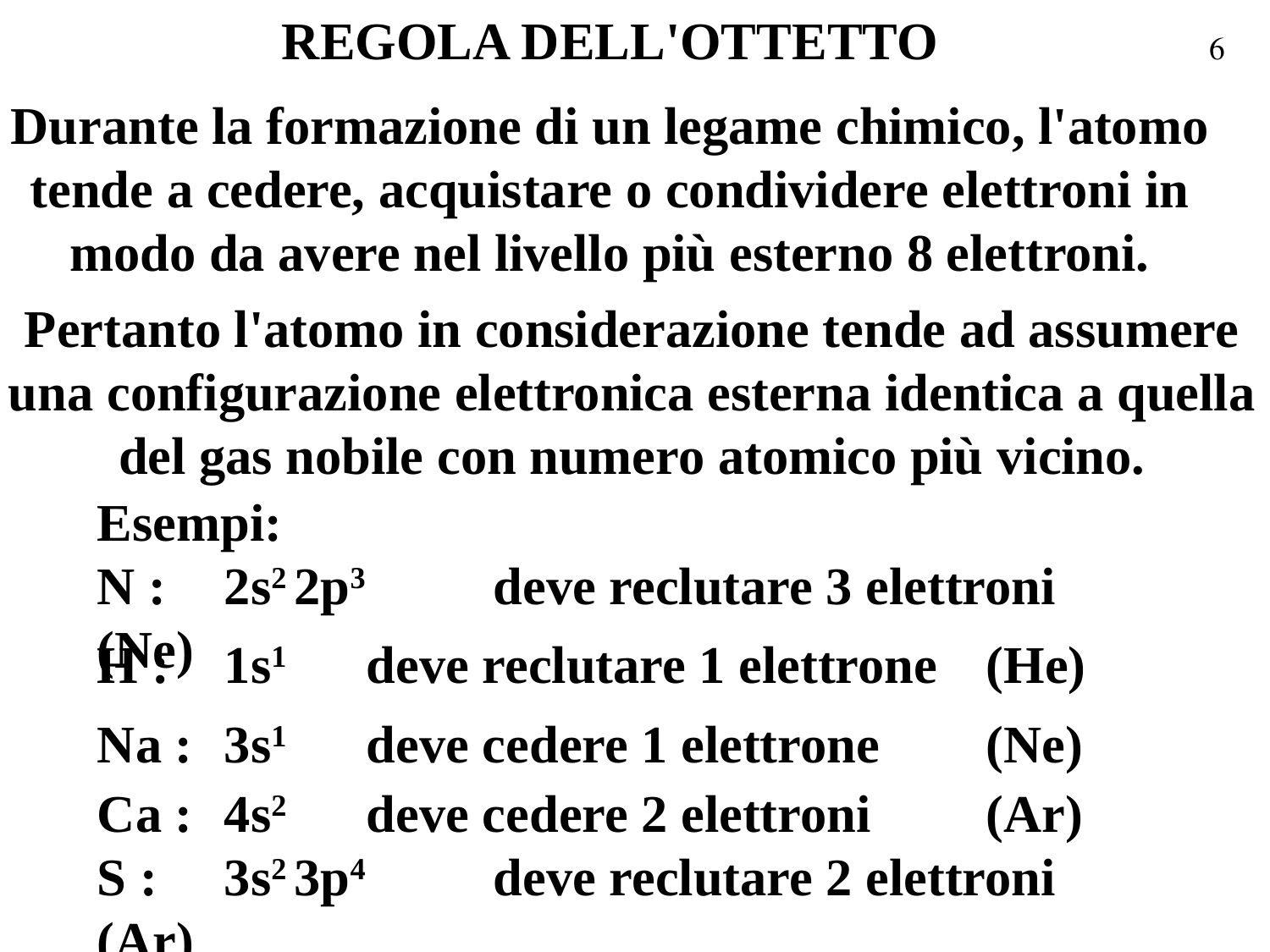

REGOLA DELL'OTTETTO
Durante la formazione di un legame chimico, l'atomo tende a cedere, acquistare o condividere elettroni in modo da avere nel livello più esterno 8 elettroni.
6
Pertanto l'atomo in considerazione tende ad assumere una configurazione elettronica esterna identica a quella del gas nobile con numero atomico più vicino.
Esempi:
N : 	2s2 2p3	  deve reclutare 3 elettroni 	(Ne)
H : 	1s1	  deve reclutare 1 elettrone 	(He)
Na : 	3s1	  deve cedere 1 elettrone 	(Ne)
Ca : 	4s2	  deve cedere 2 elettroni 	(Ar)
S : 	3s2 3p4	  deve reclutare 2 elettroni 	(Ar)